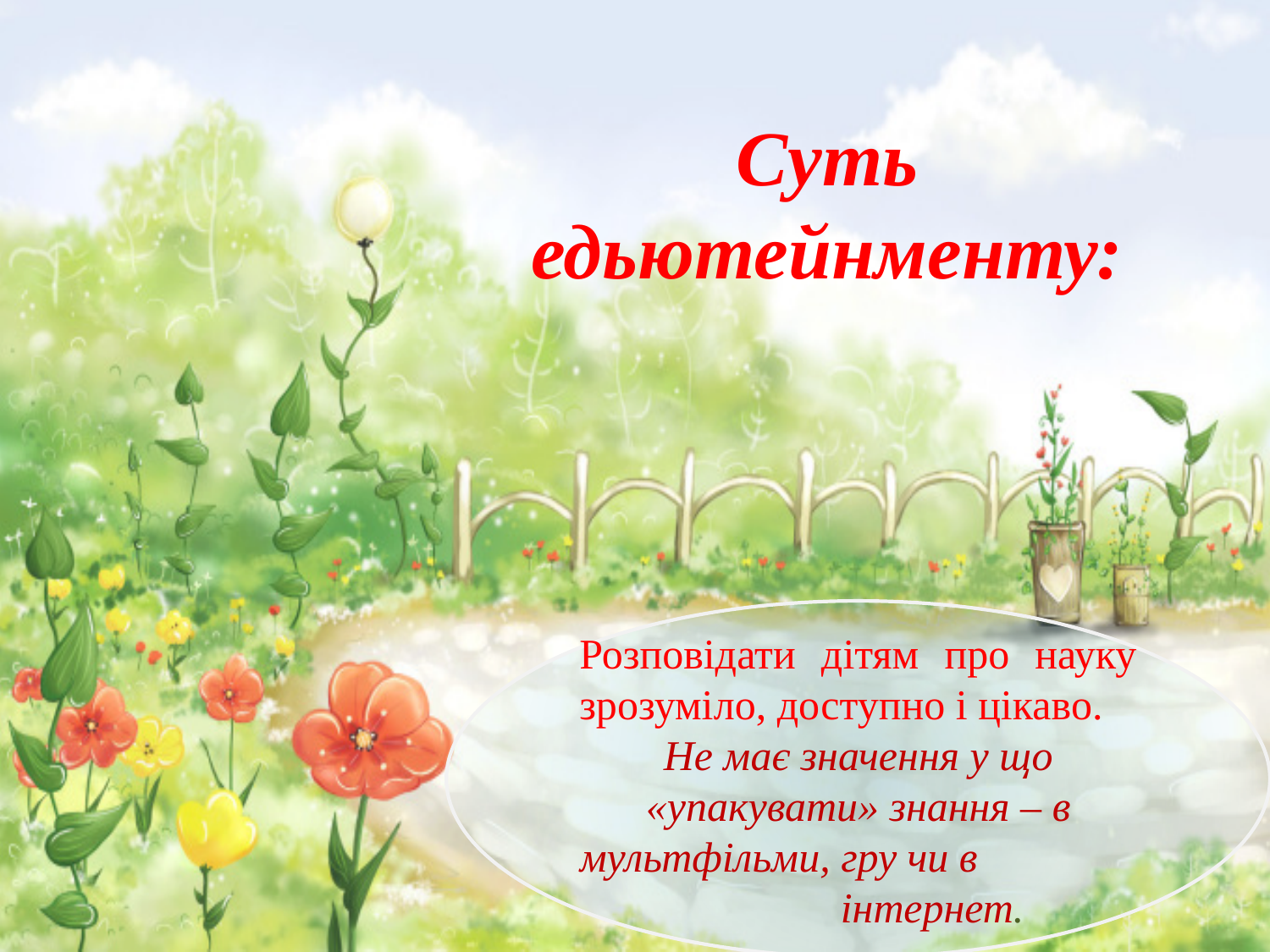

# Суть едьютейнменту:
Розповідати дітям про науку зрозуміло, доступно і цікаво.
Не має значення у що «упакувати» знання – в мультфільми, гру чи в                              інтернет.